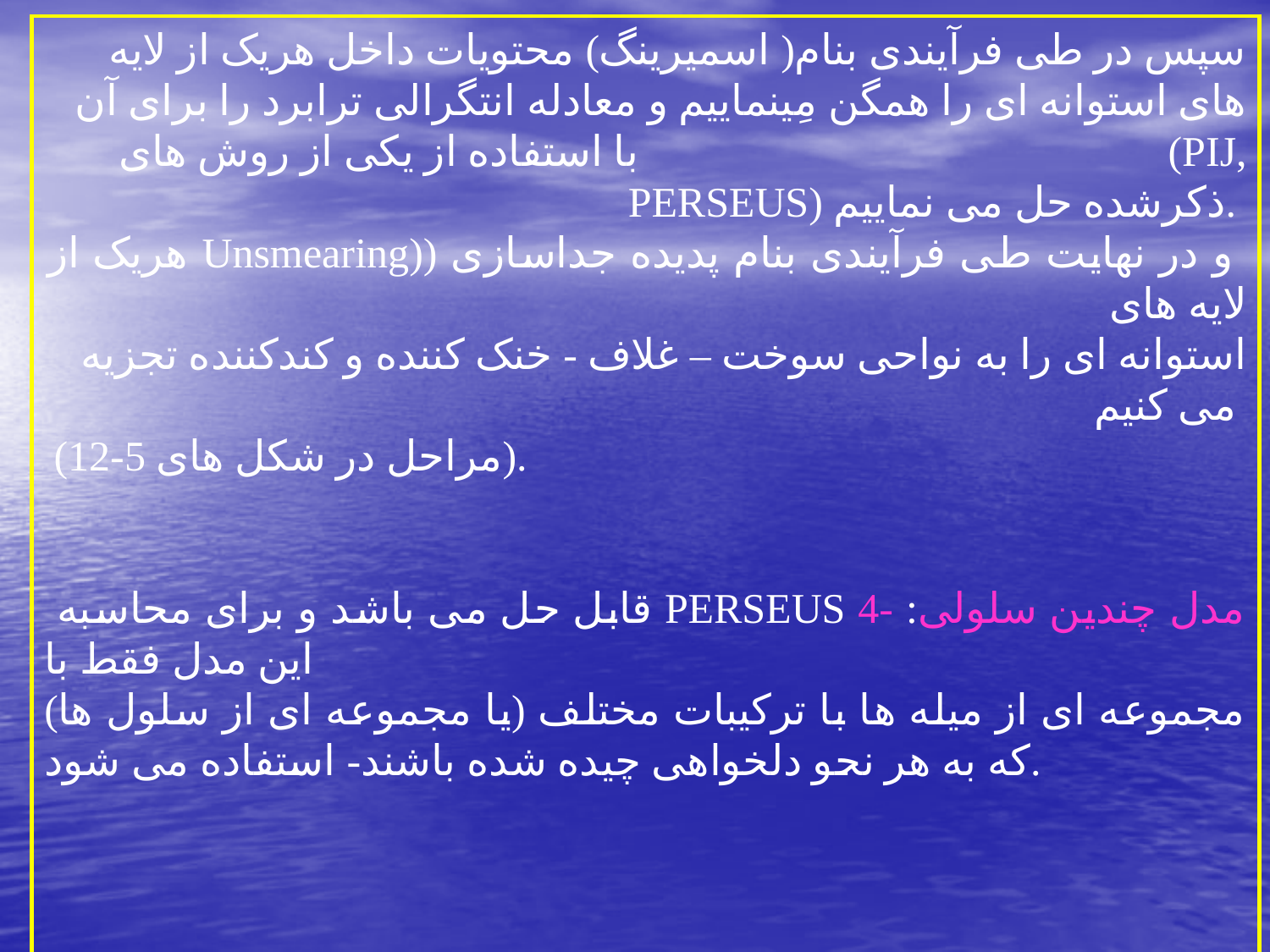

سپس در طی فرآيندی بنام( اسميرينگ) محتويات داخل هريک از لايه های استوانه ای را همگن مِينماييم و معادله انتگرالی ترابرد را برای آن با استفاده از يکی از روش های                                                  (PIJ, PERSEUS) ذکرشده حل می نماييم.
 و در نهايت طی فرآيندی بنام پديده جداسازی ((Unsmearing هريک از لايه های
استوانه ای را به نواحی سوخت – غلاف - خنک کننده و کندکننده تجزيه می کنيم
(مراحل در شکل های 5-12).

 قابل حل می باشد و برای محاسبه PERSEUS 4- مدل چندين سلولی: اين مدل فقط با
مجموعه ای از ميله ها با ترکيبات مختلف (يا مجموعه ای از سلول ها) که به هر نحو دلخواهی چيده شده باشند- استفاده می شود.